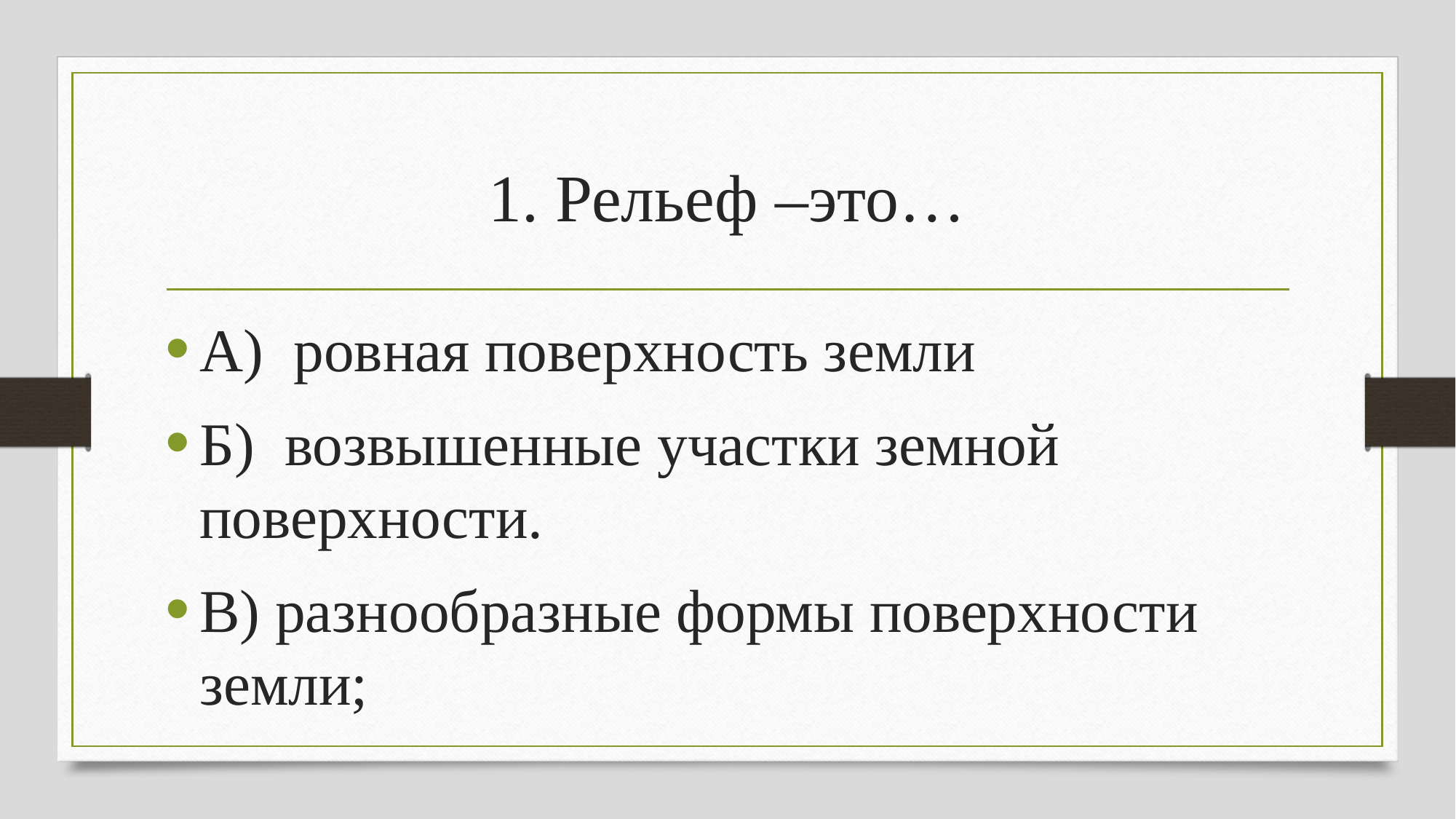

# 1. Рельеф –это…
А)  ровная поверхность земли
Б)  возвышенные участки земной поверхности.
В) разнообразные формы поверхности земли;